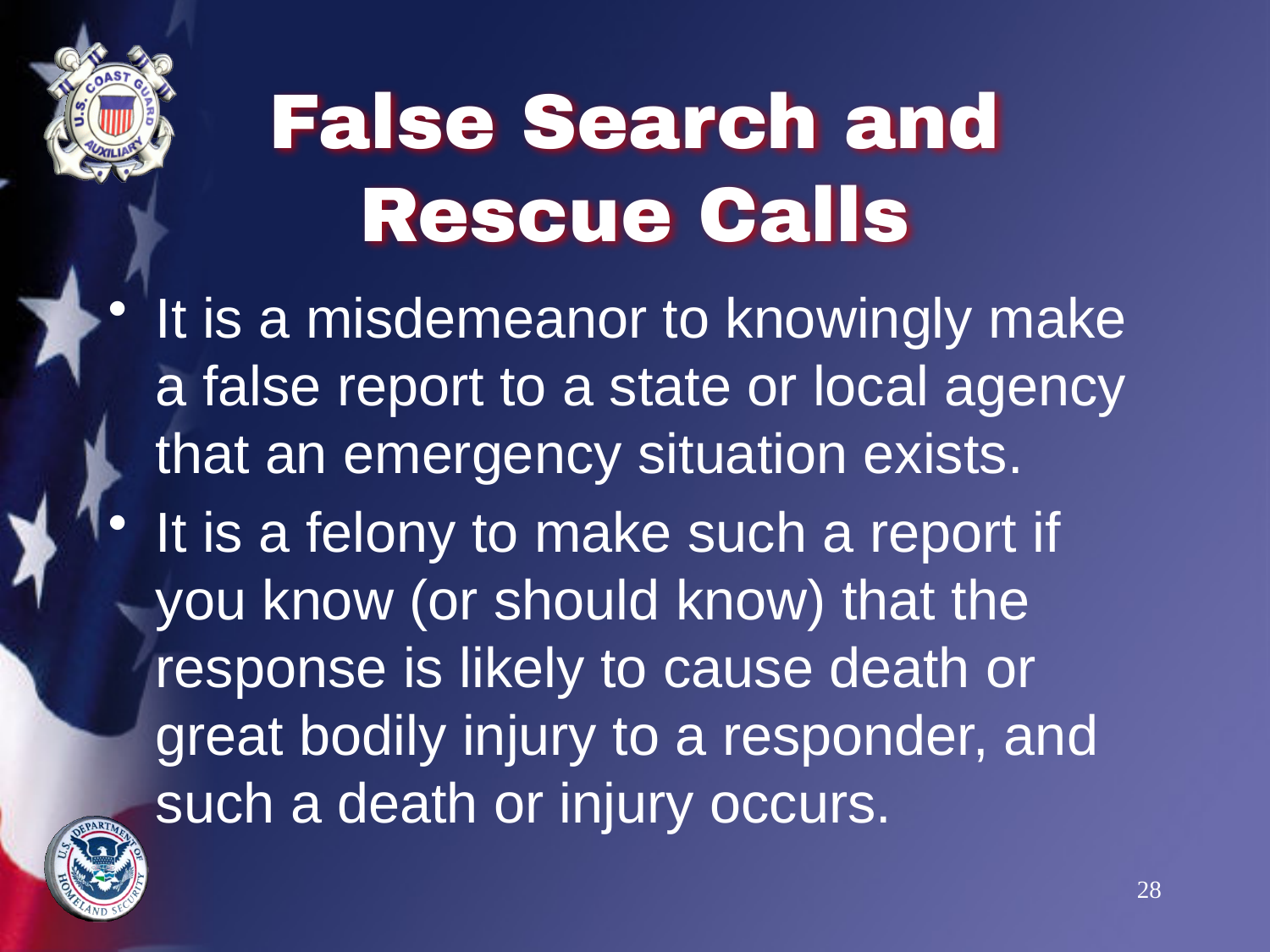

# False Search and Rescue Calls
It is a misdemeanor to knowingly make a false report to a state or local agency that an emergency situation exists.
It is a felony to make such a report if you know (or should know) that the response is likely to cause death or great bodily injury to a responder, and such a death or injury occurs.
28